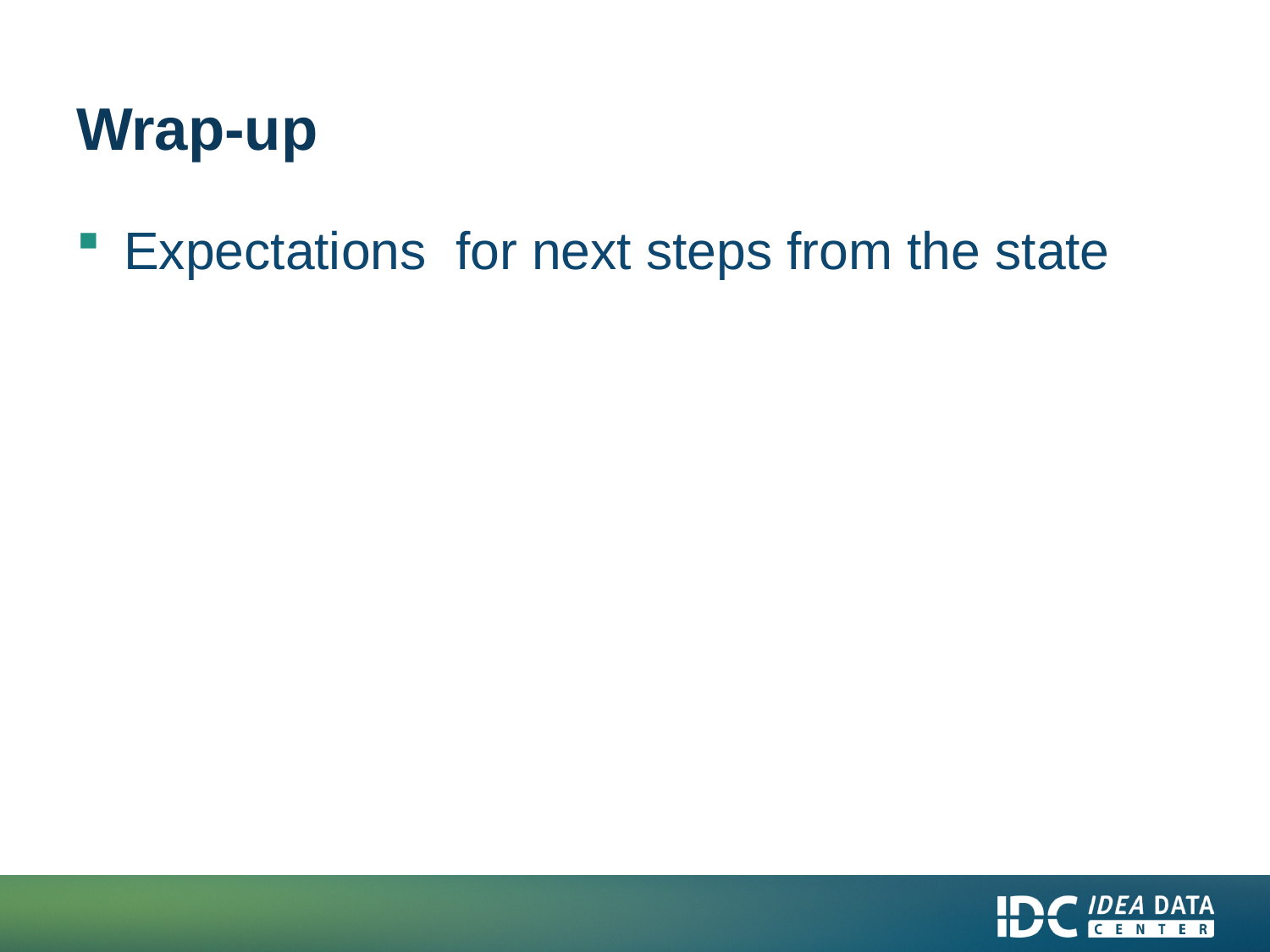

# Wrap-up
Expectations  for next steps from the state